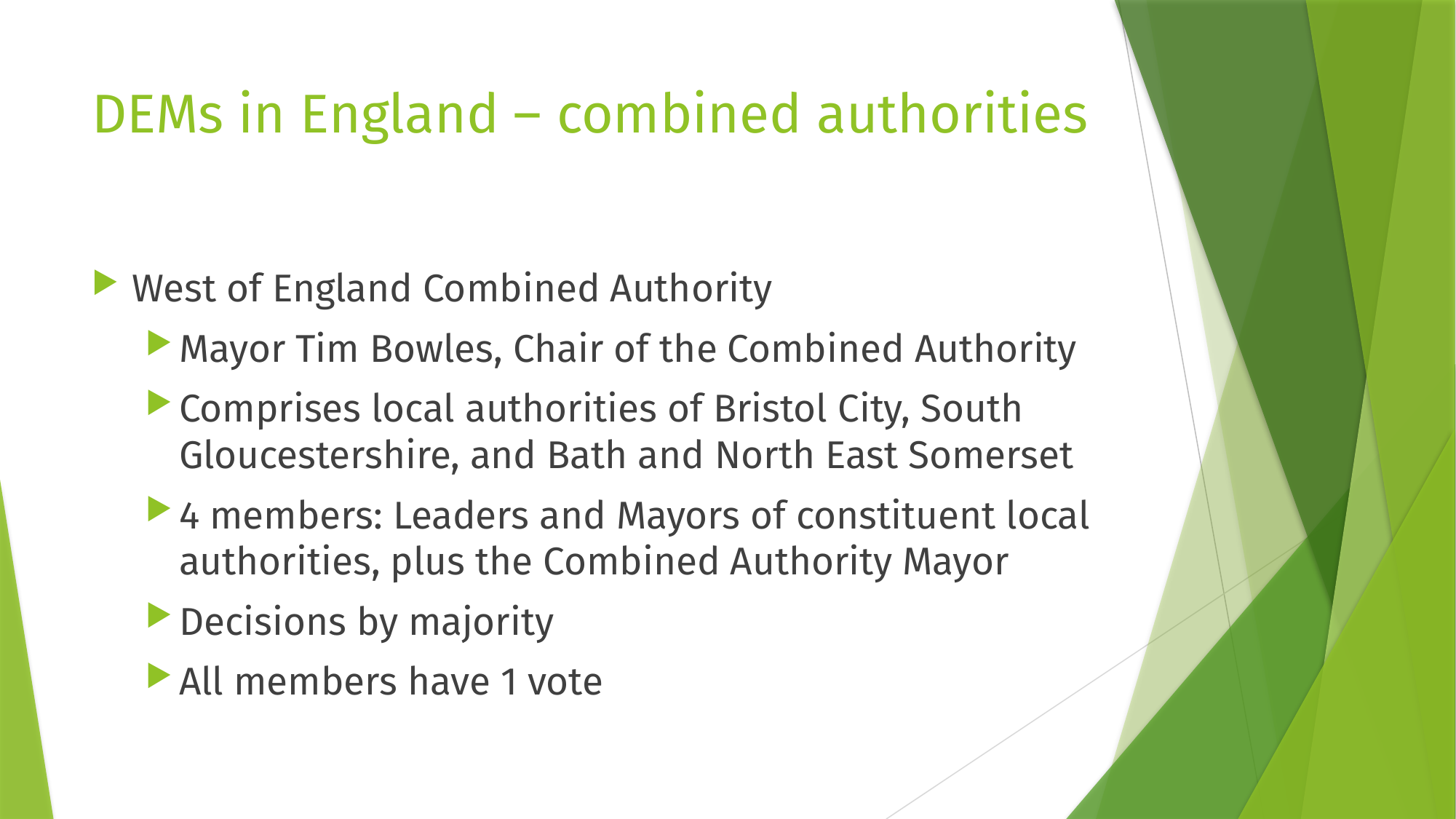

# DEMs in England – combined authorities
West of England Combined Authority
Mayor Tim Bowles, Chair of the Combined Authority
Comprises local authorities of Bristol City, South Gloucestershire, and Bath and North East Somerset
4 members: Leaders and Mayors of constituent local authorities, plus the Combined Authority Mayor
Decisions by majority
All members have 1 vote